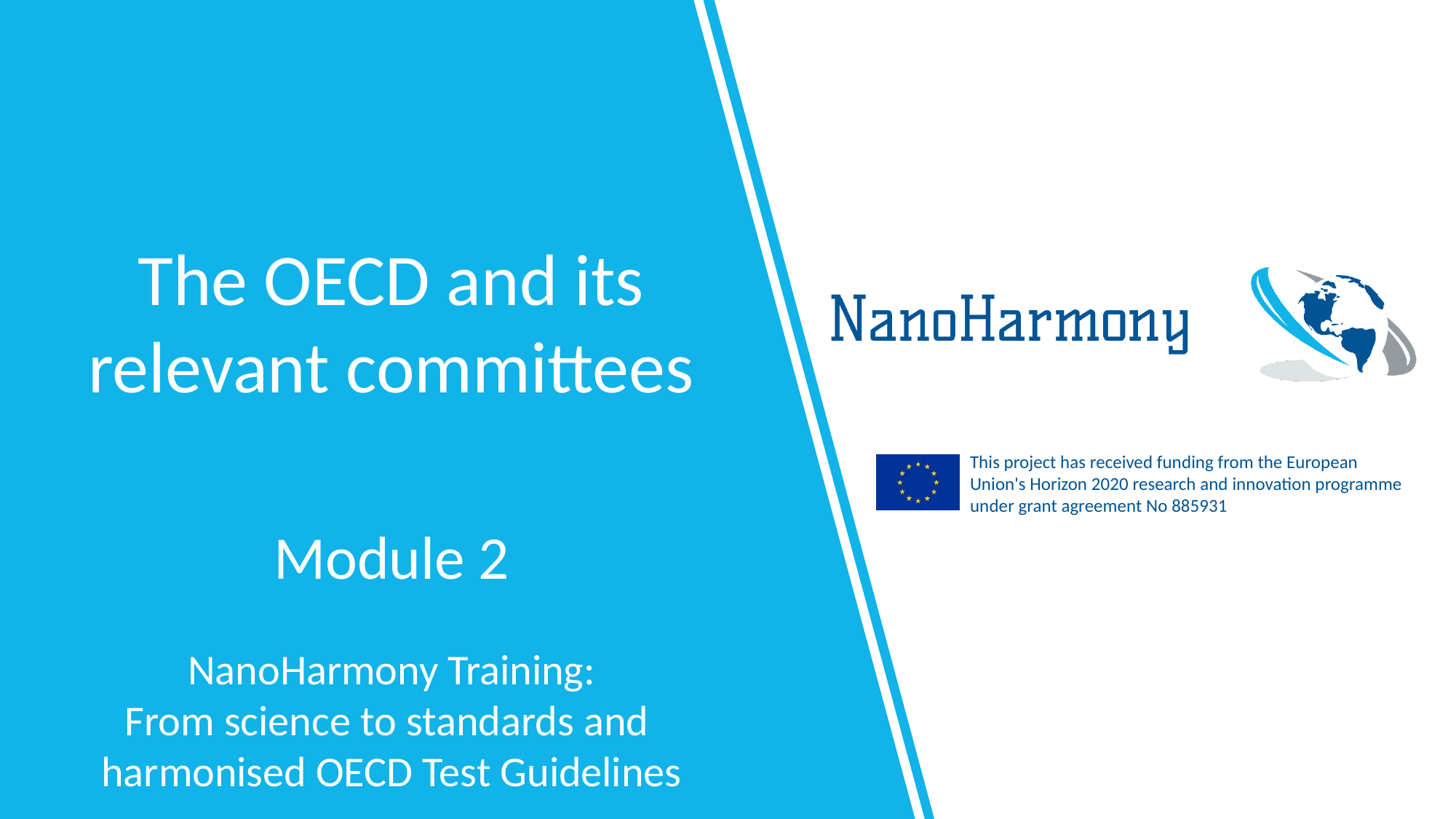

# The OECD and its relevant committees
Module 2

NanoHarmony Training:
From science to standards and
harmonised OECD Test Guidelines